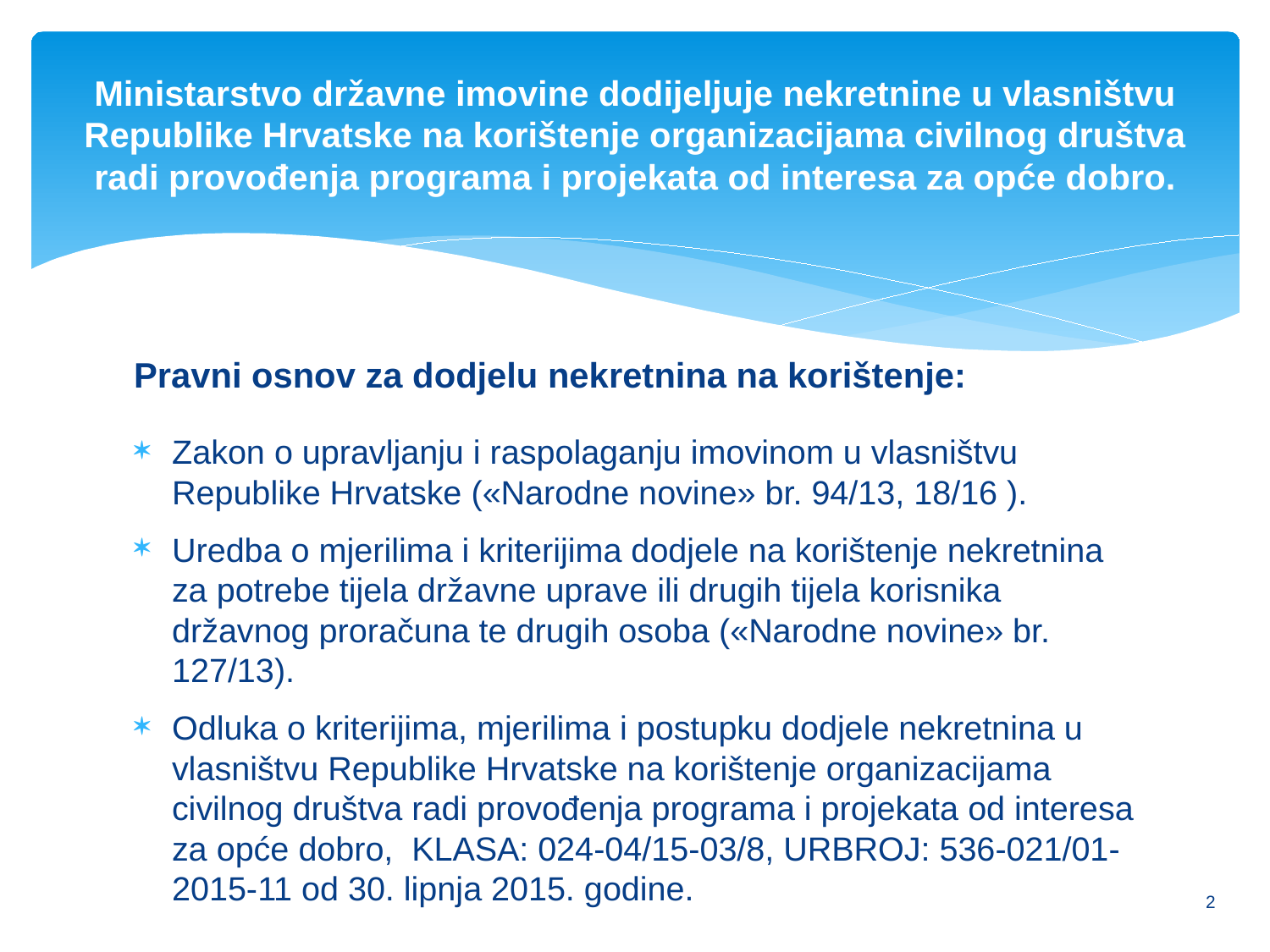

# Ministarstvo državne imovine dodijeljuje nekretnine u vlasništvu Republike Hrvatske na korištenje organizacijama civilnog društva radi provođenja programa i projekata od interesa za opće dobro.
Pravni osnov za dodjelu nekretnina na korištenje:

Zakon o upravljanju i raspolaganju imovinom u vlasništvu Republike Hrvatske («Narodne novine» br. 94/13, 18/16 ).
Uredba o mjerilima i kriterijima dodjele na korištenje nekretnina za potrebe tijela državne uprave ili drugih tijela korisnika državnog proračuna te drugih osoba («Narodne novine» br. 127/13).
Odluka o kriterijima, mjerilima i postupku dodjele nekretnina u vlasništvu Republike Hrvatske na korištenje organizacijama civilnog društva radi provođenja programa i projekata od interesa za opće dobro,  KLASA: 024-04/15-03/8, URBROJ: 536-021/01-2015-11 od 30. lipnja 2015. godine.
2